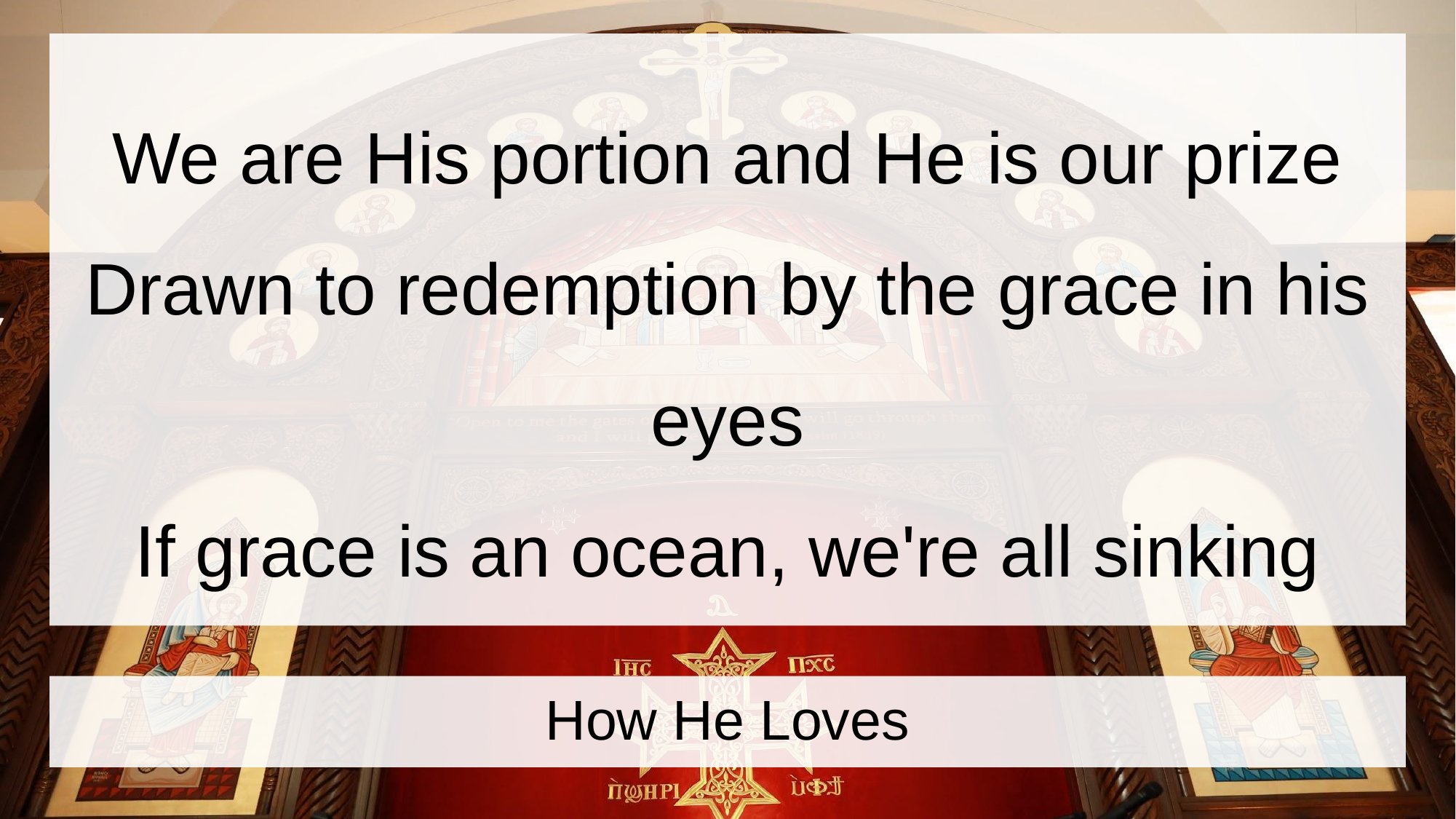

We are His portion and He is our prize
Drawn to redemption by the grace in his eyes
If grace is an ocean, we're all sinking
# How He Loves